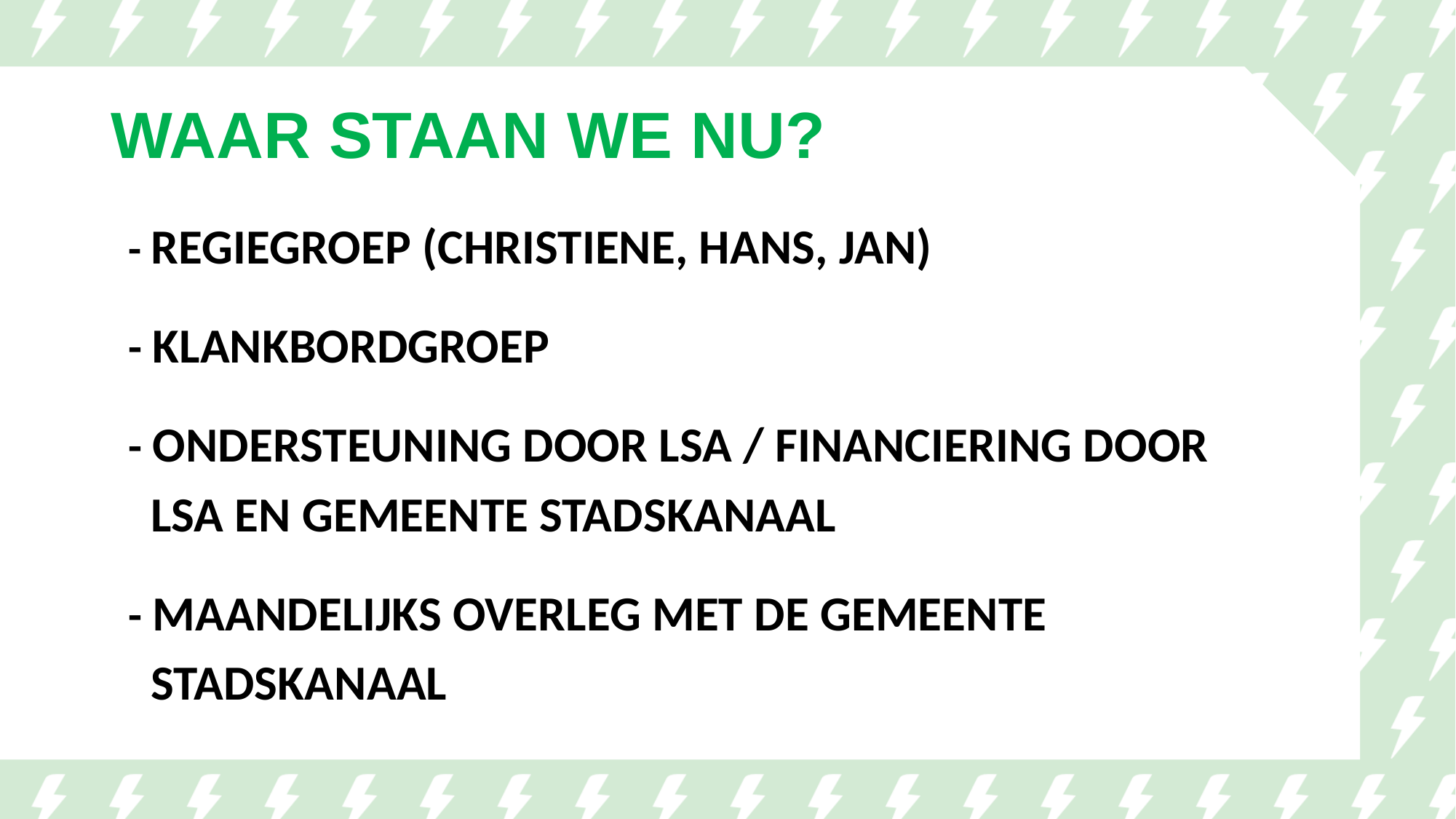

# WAAR STAAN WE NU?
- REGIEGROEP (CHRISTIENE, HANS, JAN)

- KLANKBORDGROEP

- ONDERSTEUNING DOOR LSA / FINANCIERING DOOR
  LSA EN GEMEENTE STADSKANAAL

- MAANDELIJKS OVERLEG MET DE GEMEENTE
  STADSKANAAL